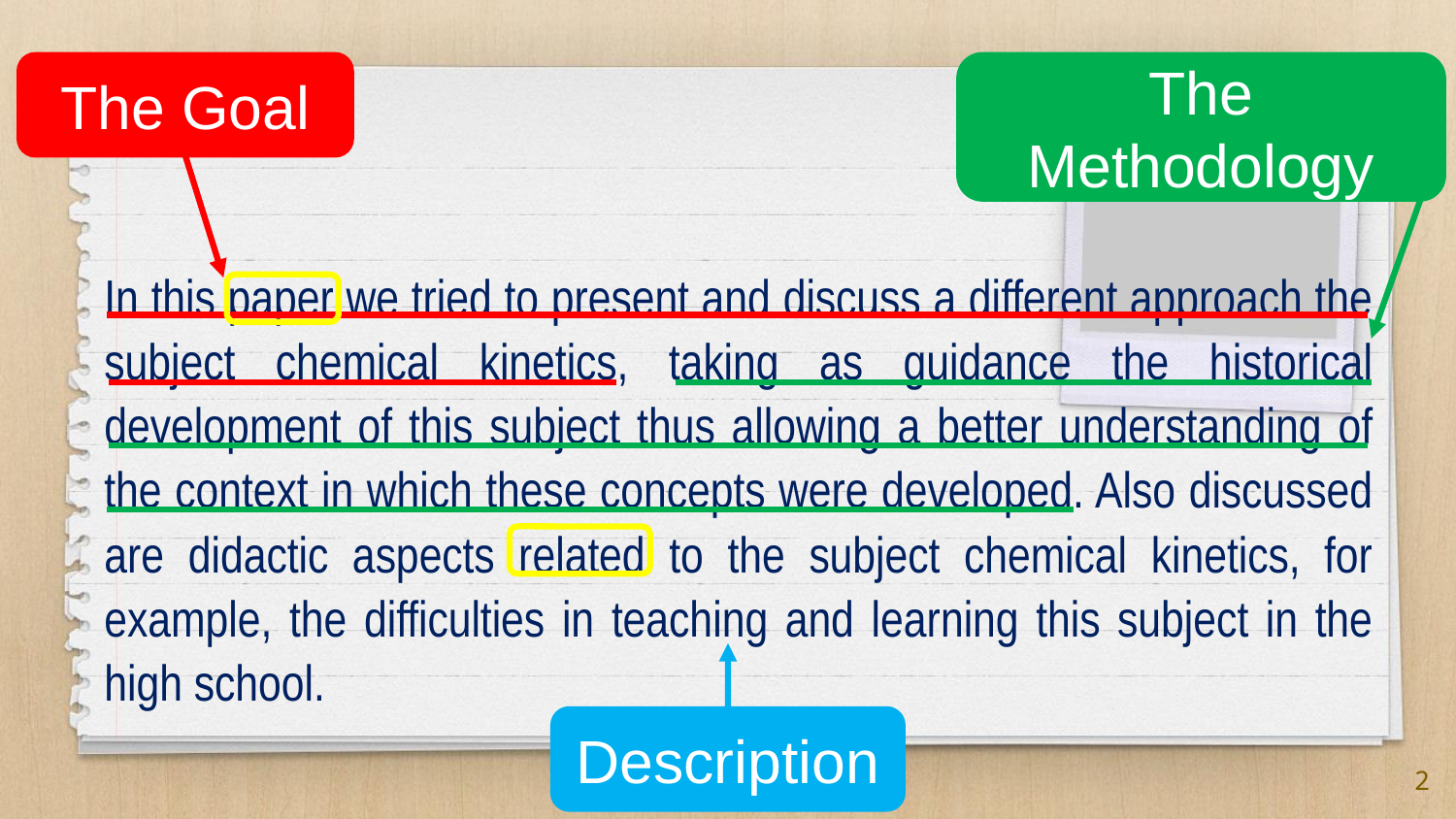

The Goal
The Methodology
In this paper we tried to present and discuss a different approach the subject chemical kinetics, taking as guidance the historical development of this subject thus allowing a better understanding of the context in which these concepts were developed. Also discussed are didactic aspects related to the subject chemical kinetics, for example, the difficulties in teaching and learning this subject in the high school.

Description
2